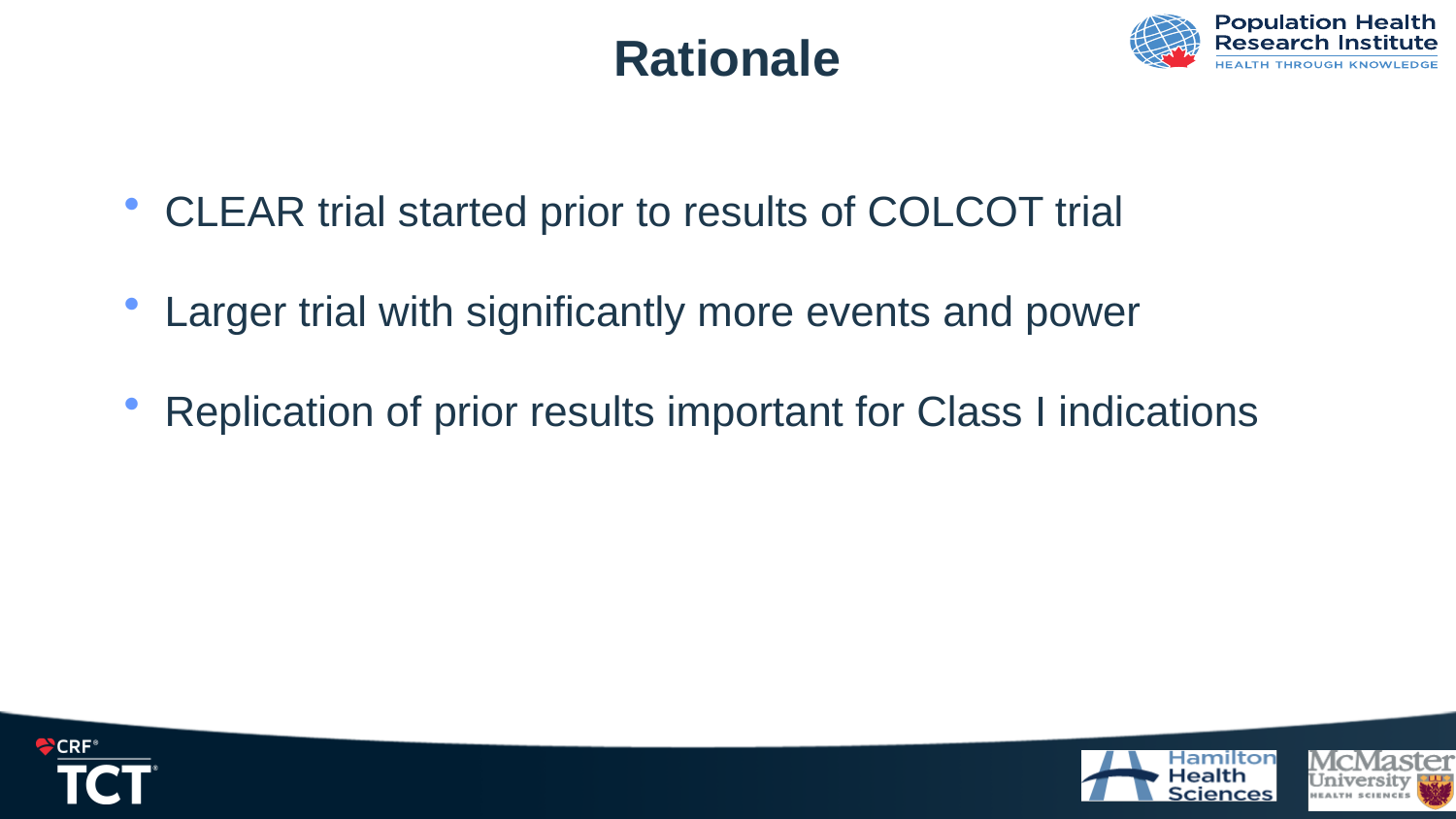

# Rationale
CLEAR trial started prior to results of COLCOT trial
Larger trial with significantly more events and power
Replication of prior results important for Class I indications